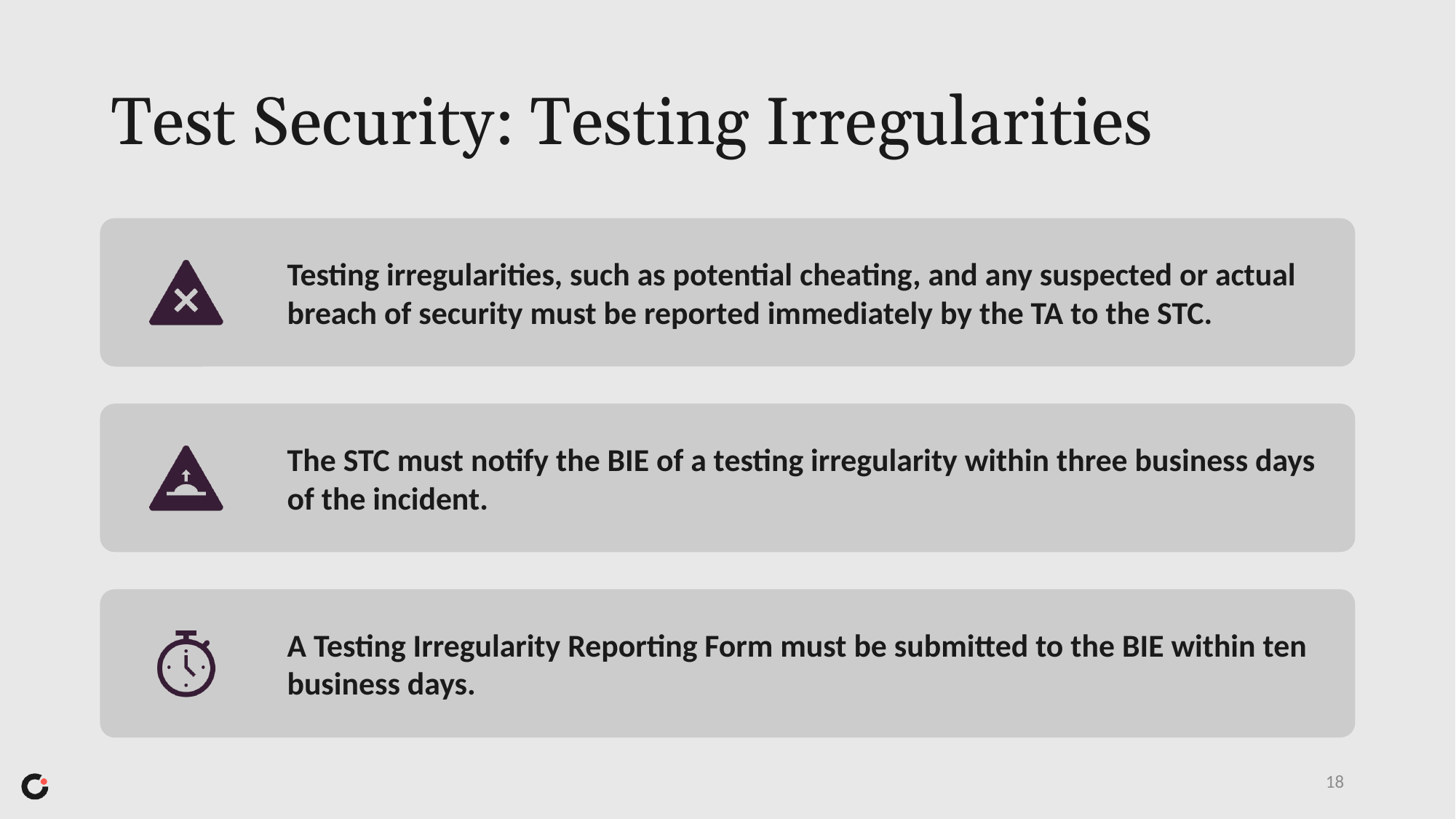

# Test Security: Testing Irregularities
Testing irregularities, such as potential cheating, and any suspected or actual breach of security must be reported immediately by the TA to the STC.
The STC must notify the BIE of a testing irregularity within three business days of the incident.
A Testing Irregularity Reporting Form must be submitted to the BIE within ten business days.
18